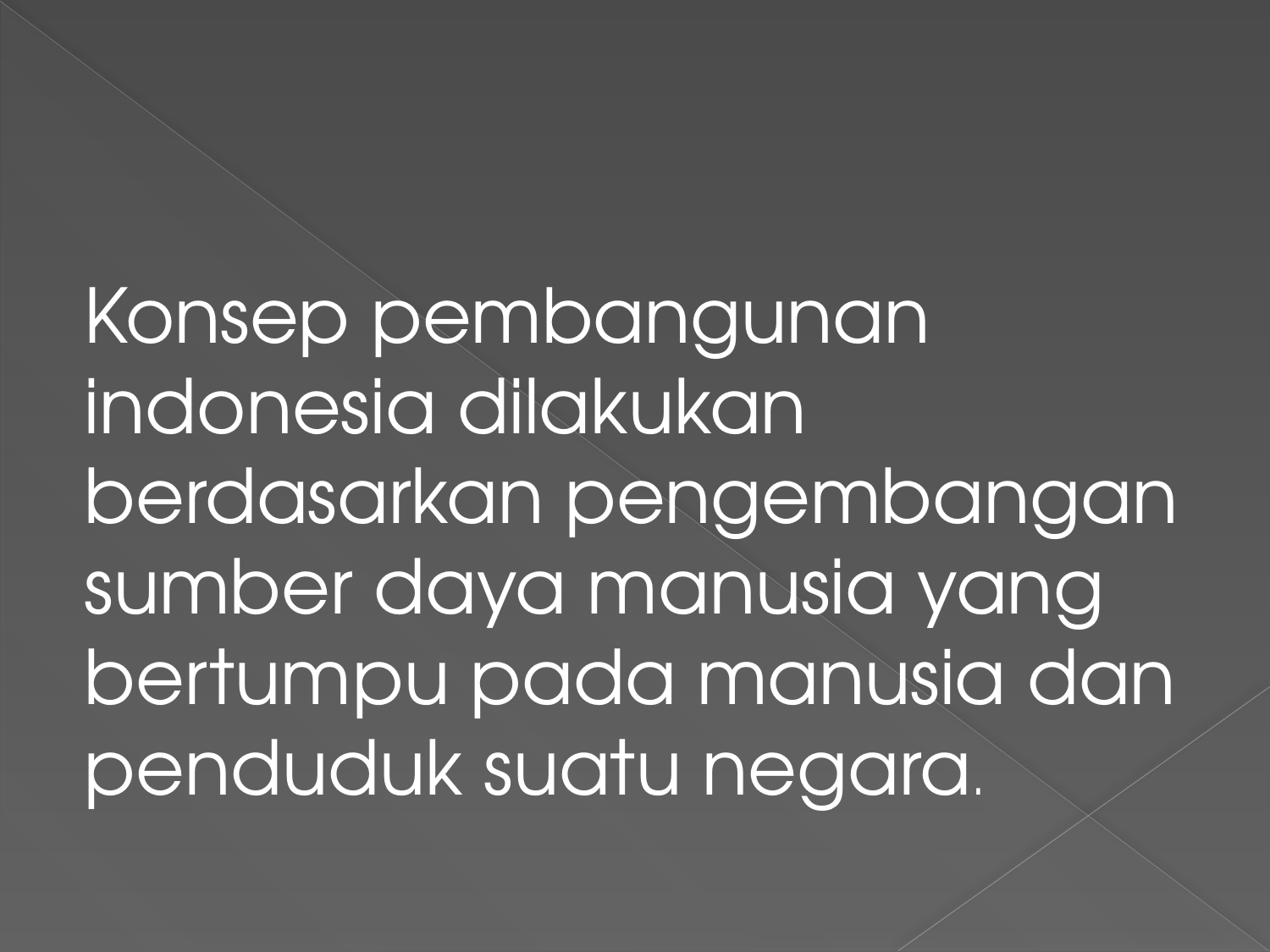

#
Konsep pembangunan indonesia dilakukan berdasarkan pengembangan sumber daya manusia yang bertumpu pada manusia dan penduduk suatu negara.